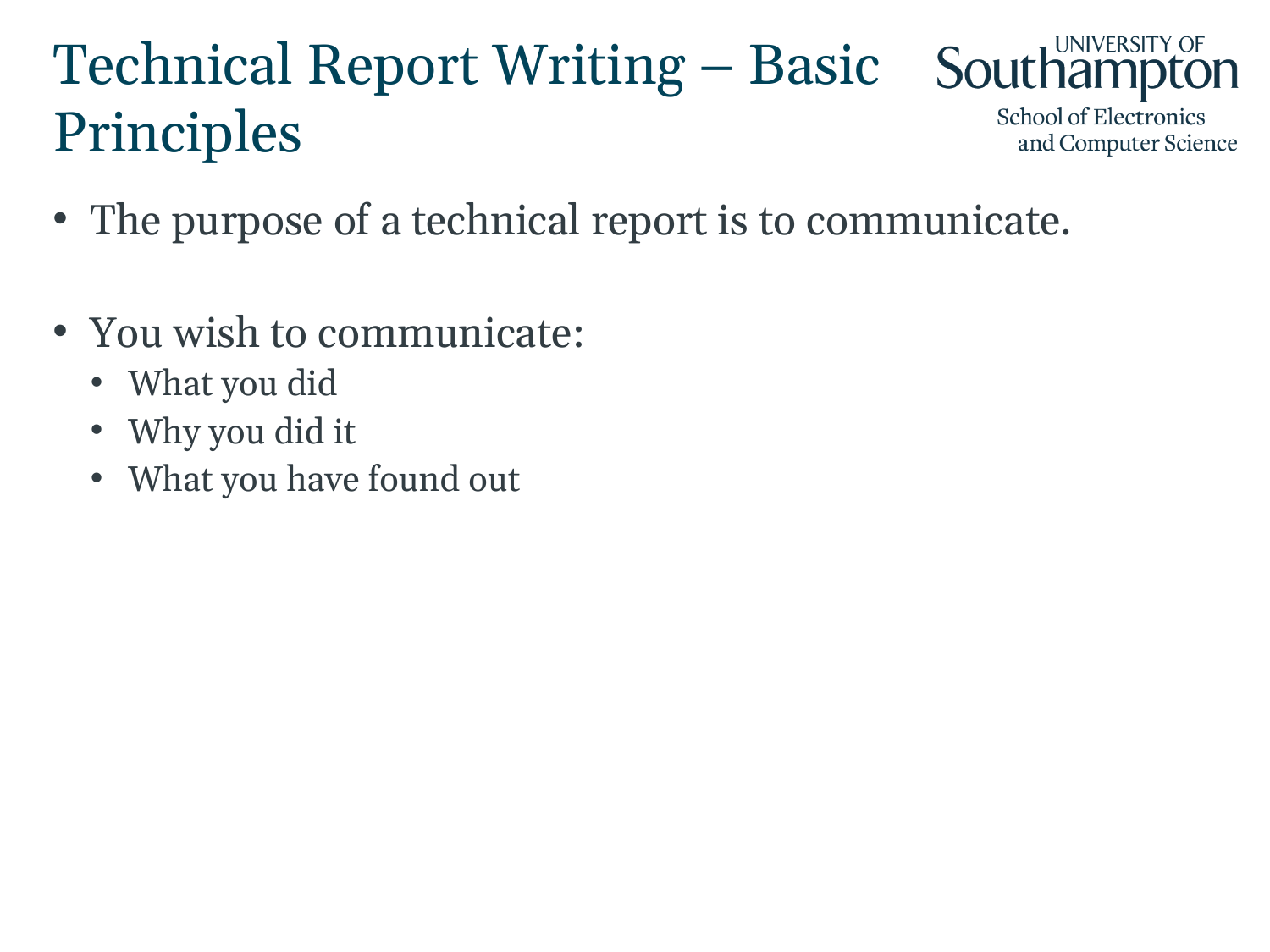

# Technical Report Writing – Basic Principles
The purpose of a technical report is to communicate.

You wish to communicate:
What you did
Why you did it
What you have found out